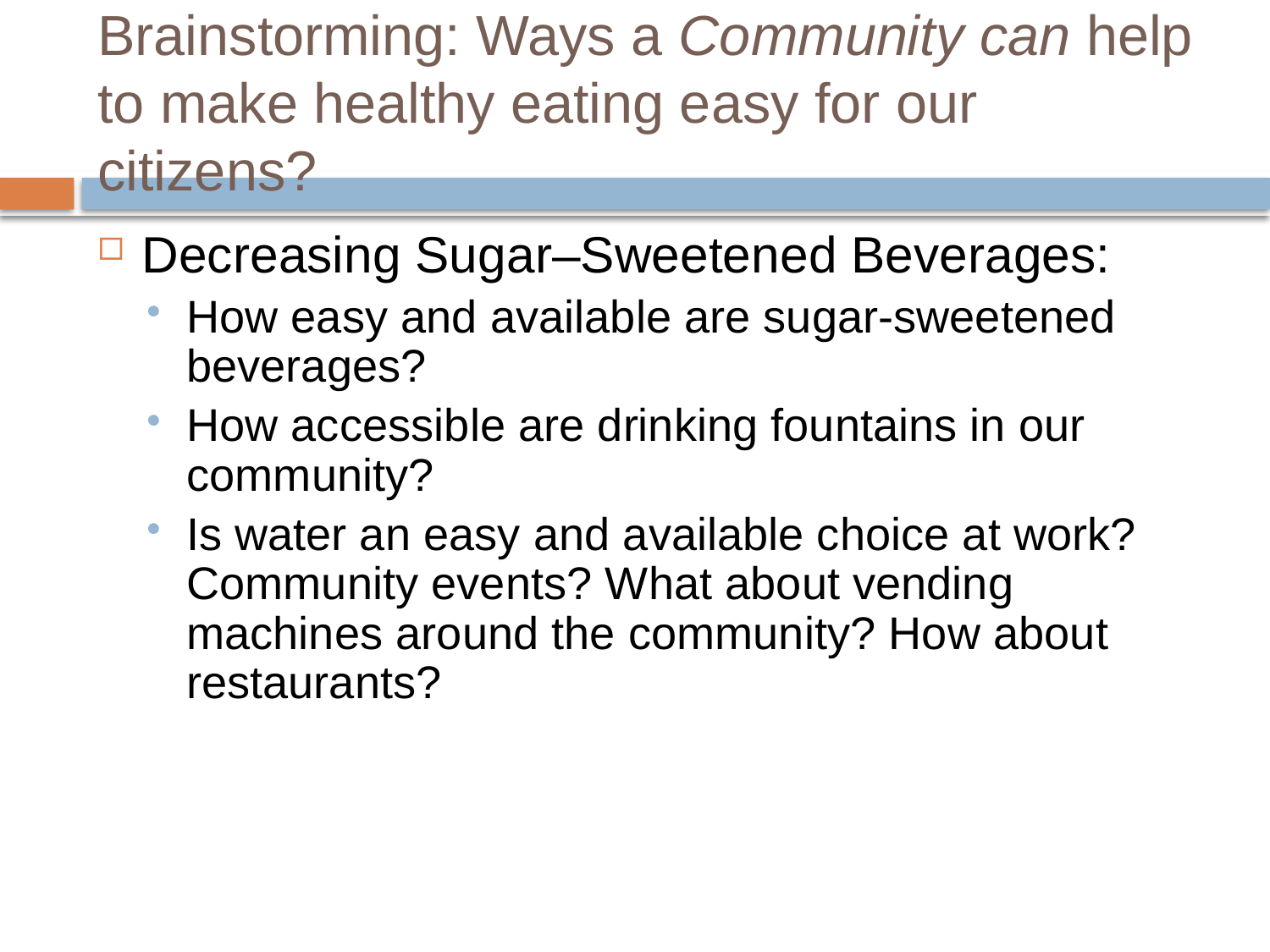

# Brainstorming: Ways a Community can help to make healthy eating easy for our citizens?
Decreasing Sugar–Sweetened Beverages:
How easy and available are sugar-sweetened beverages?
How accessible are drinking fountains in our community?
Is water an easy and available choice at work? Community events? What about vending machines around the community? How about restaurants?